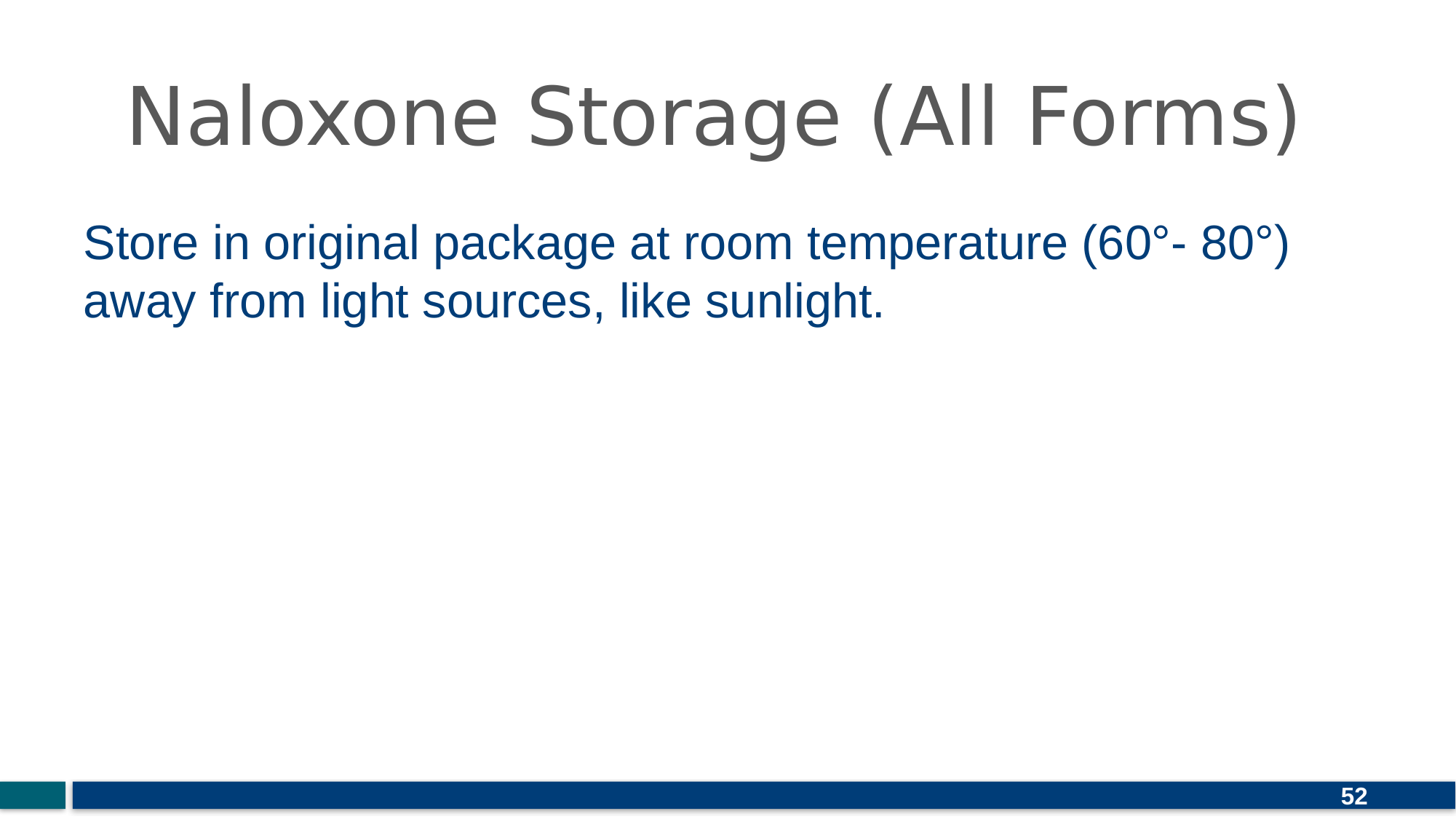

# Naloxone Storage (All Forms)
Store in original package at room temperature (60°- 80°) away from light sources, like sunlight.